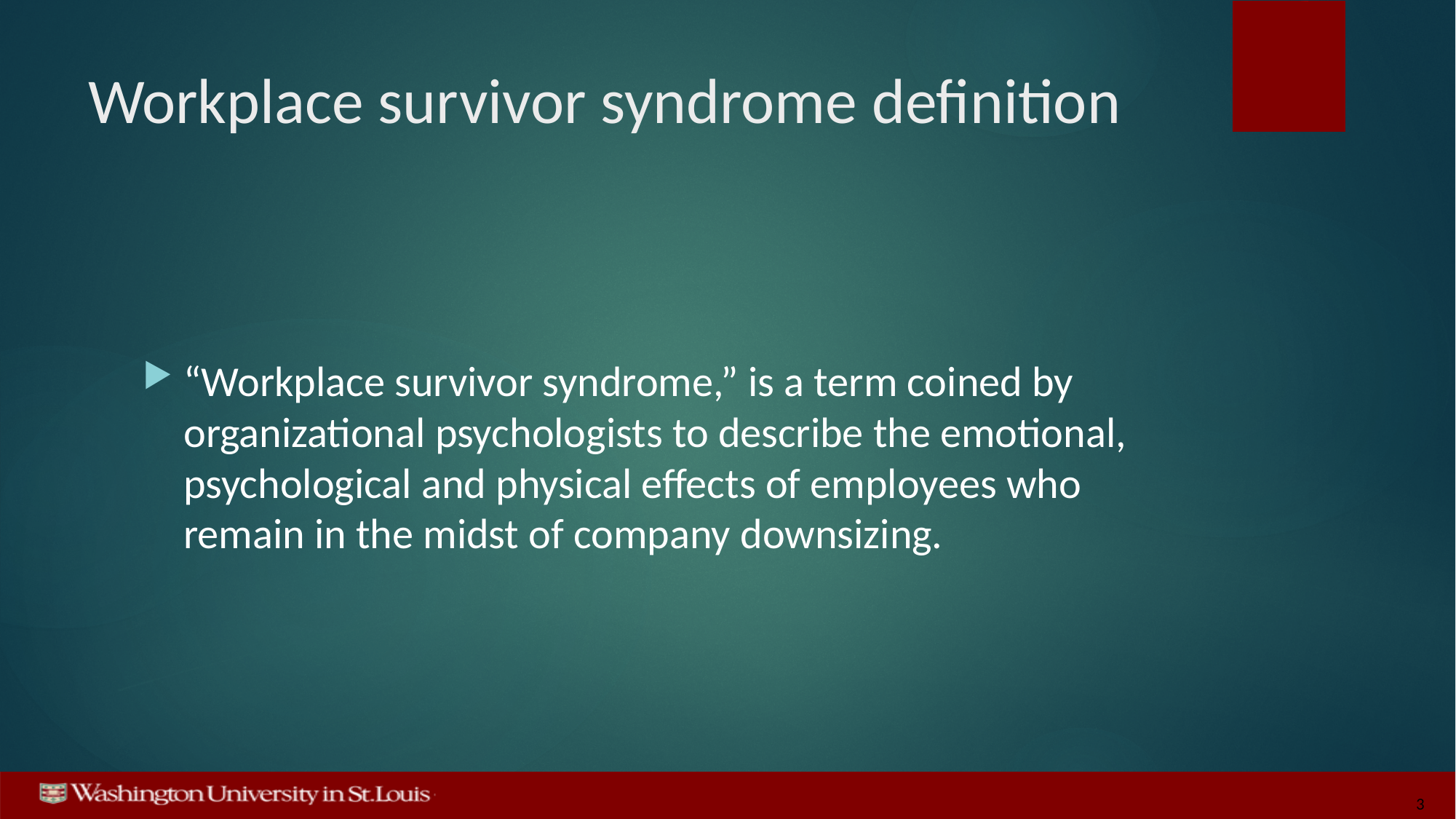

# Workplace survivor syndrome definition

“Workplace survivor syndrome,” is a term coined by organizational psychologists to describe the emotional, psychological and physical effects of employees who remain in the midst of company downsizing.
3